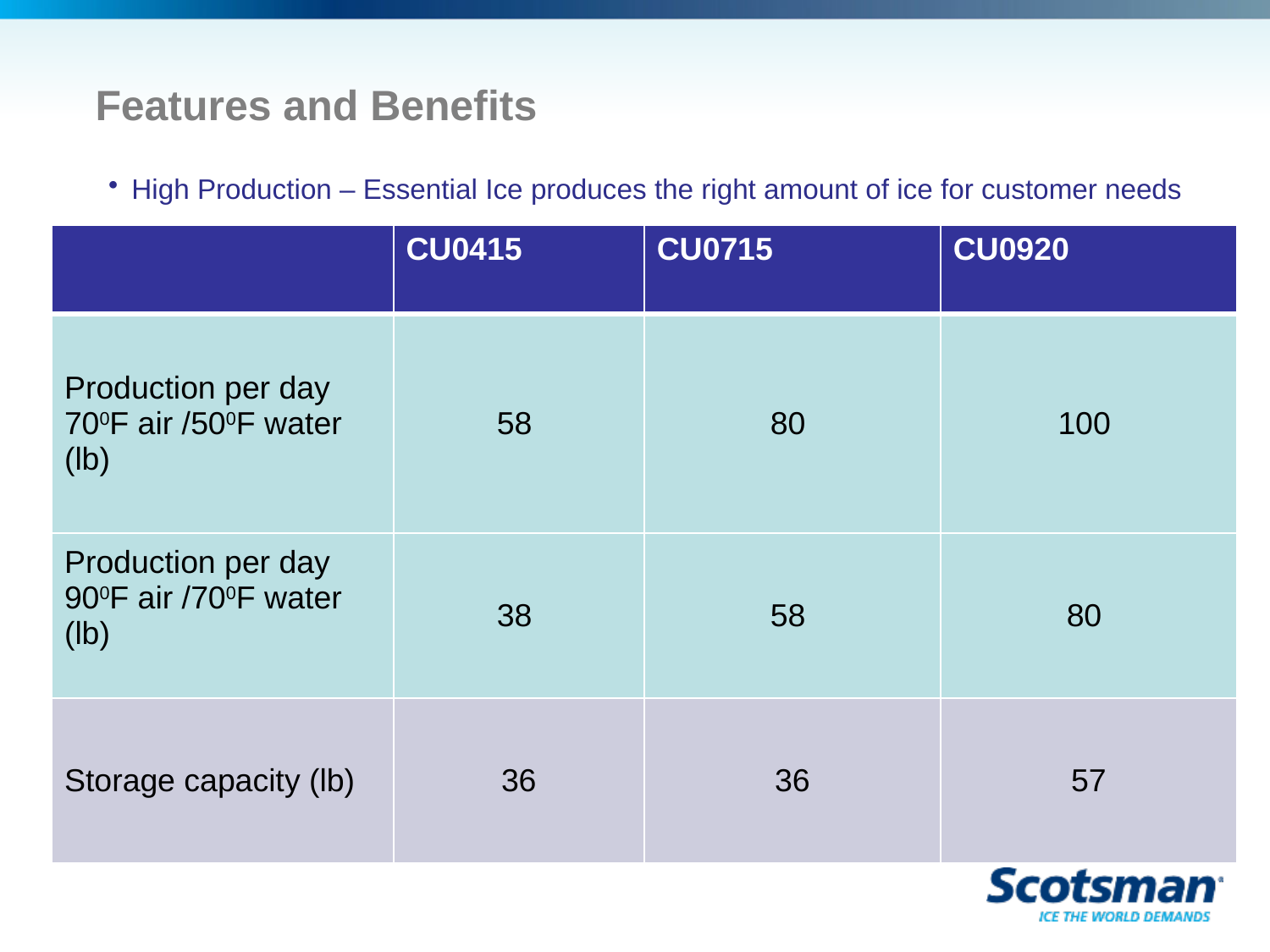

# Features and Benefits
High Production – Essential Ice produces the right amount of ice for customer needs

|  | CU0415 | CU0715 | CU0920 |
| --- | --- | --- | --- |
| Production per day 700F air /500F water (lb) | 58 | 80 | 100 |
| Production per day 900F air /700F water (lb) | 38 | 58 | 80 |
| Storage capacity (lb) | 36 | 36 | 57 |